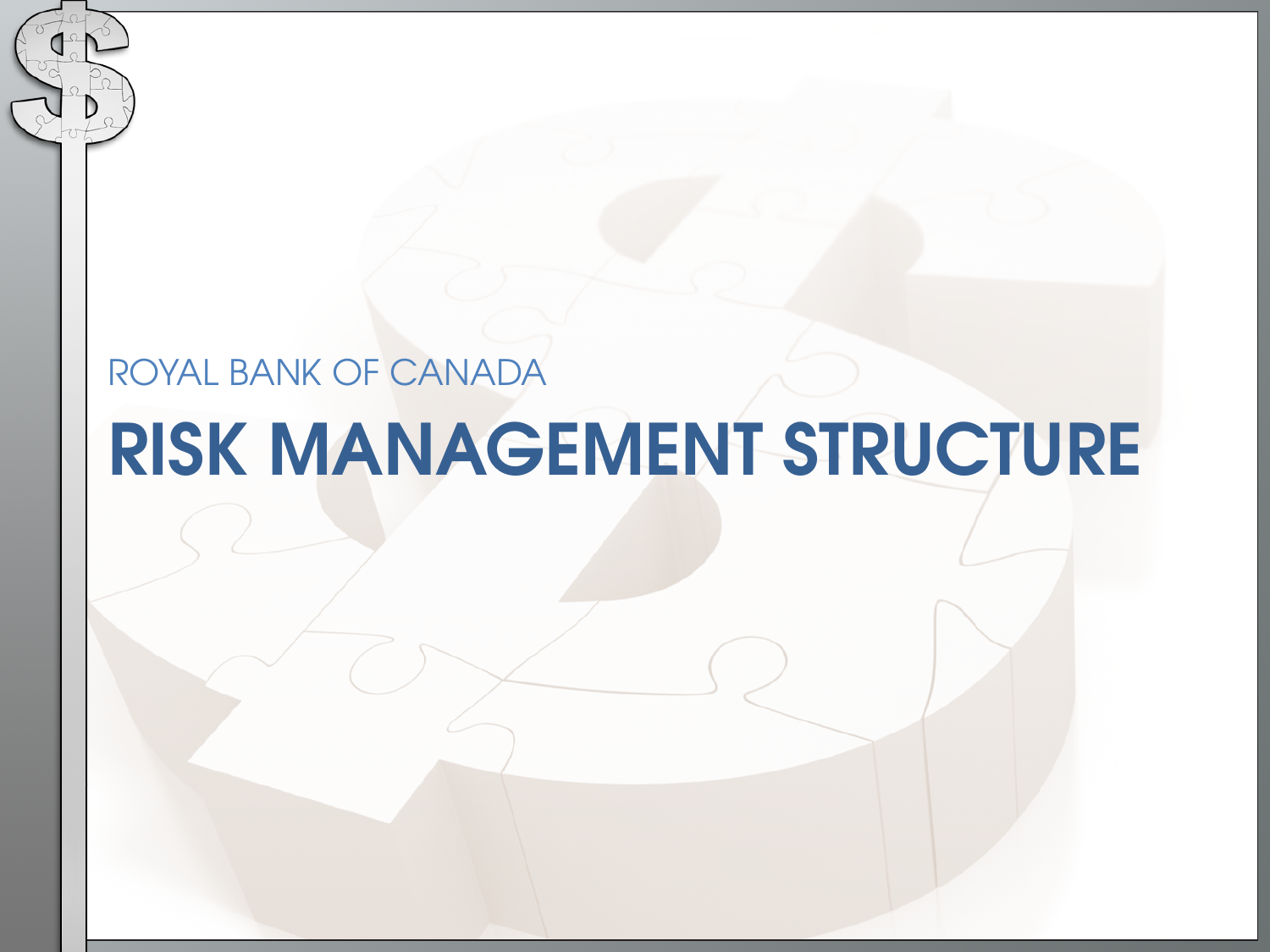

ROYAL BANK OF CANADA
# Risk Management Structure